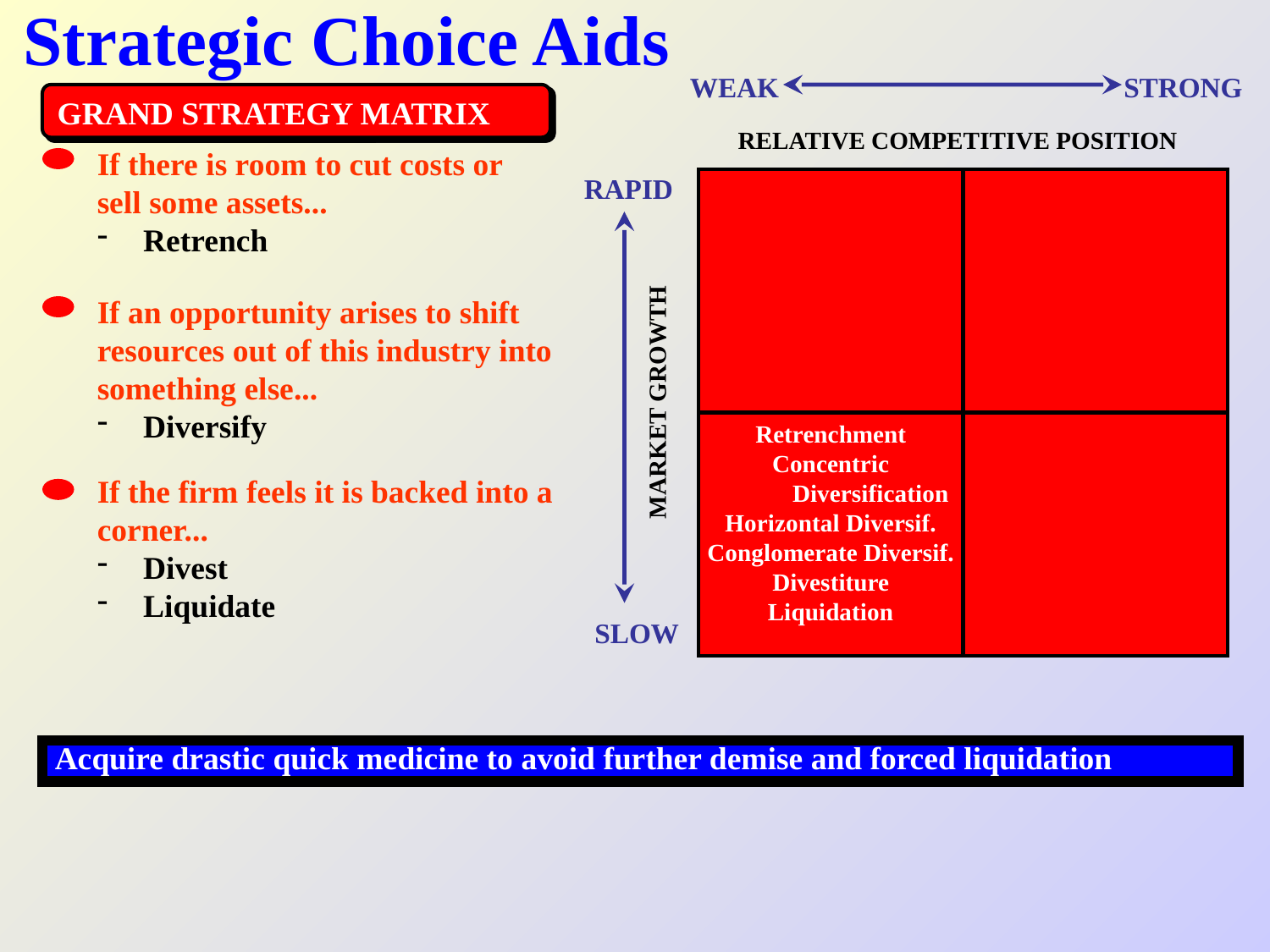

# Strategic Choice Aids
WEAK
STRONG
GRAND STRATEGY MATRIX

RELATIVE COMPETITIVE POSITION
If there is room to cut costs or sell some assets...
  Retrench

RAPID

If an opportunity arises to shift resources out of this industry into something else...
  Diversify

MARKET GROWTH
Retrenchment
Concentric
             Diversification
Horizontal Diversif.
Conglomerate Diversif.
Divestiture
Liquidation

If the firm feels it is backed into a corner...
  Divest
  Liquidate

SLOW
Acquire drastic quick medicine to avoid further demise and forced liquidation